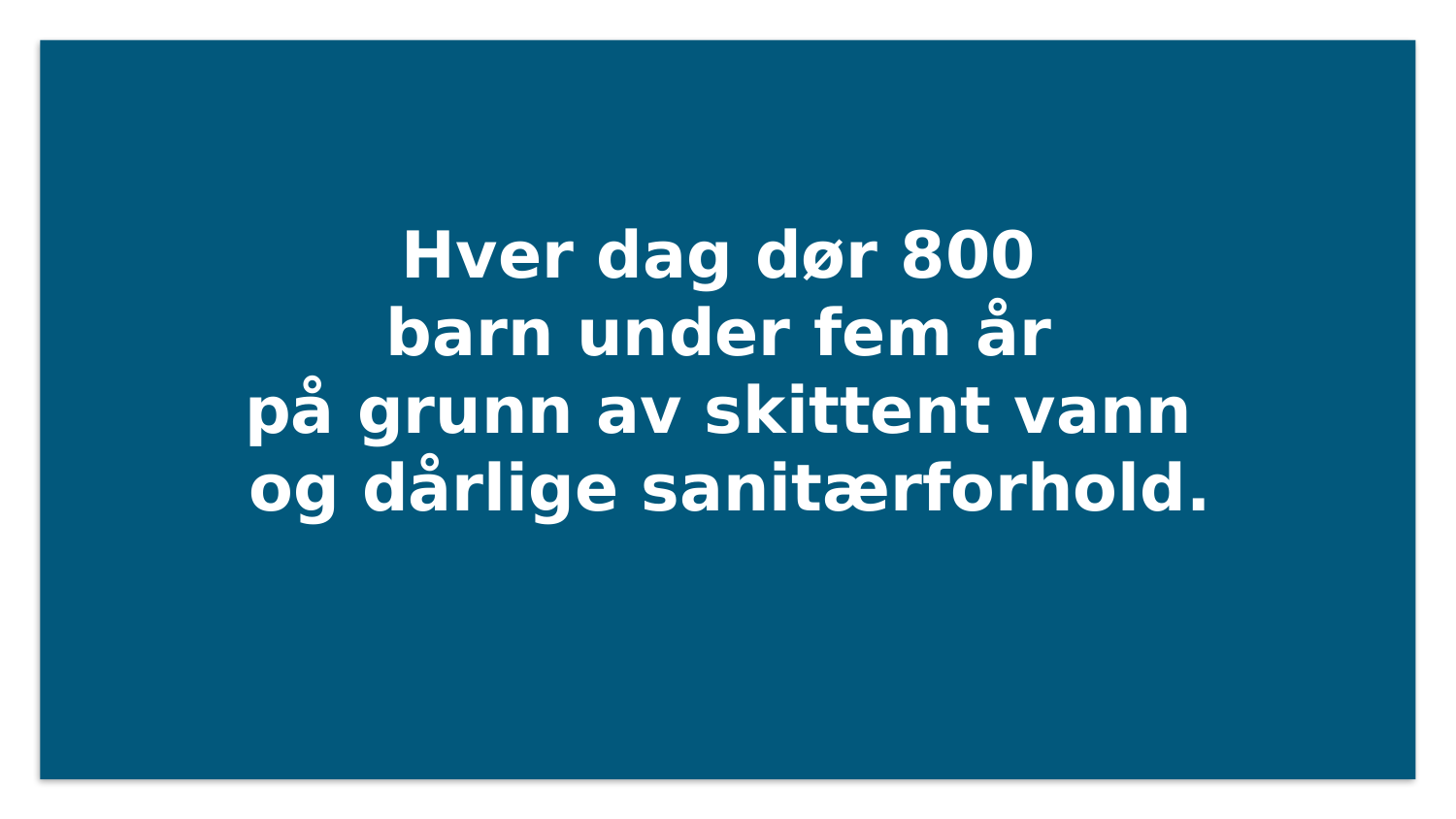

Hver dag dør 800
barn under fem år
på grunn av skittent vann
og dårlige sanitærforhold.